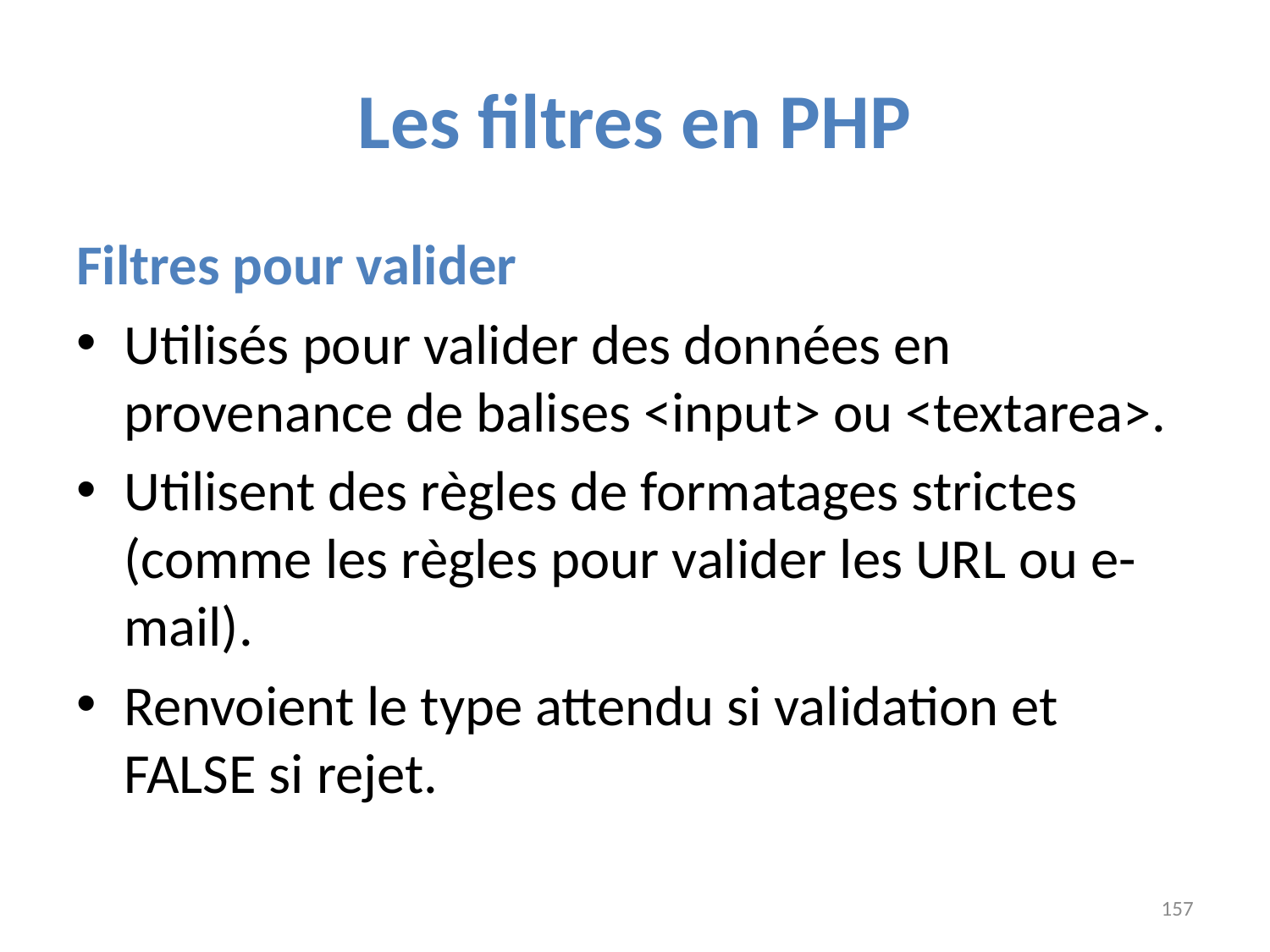

# Les filtres en PHP
Filtres pour valider
Utilisés pour valider des données en provenance de balises <input> ou <textarea>.
Utilisent des règles de formatages strictes (comme les règles pour valider les URL ou e-mail).
Renvoient le type attendu si validation et FALSE si rejet.

157